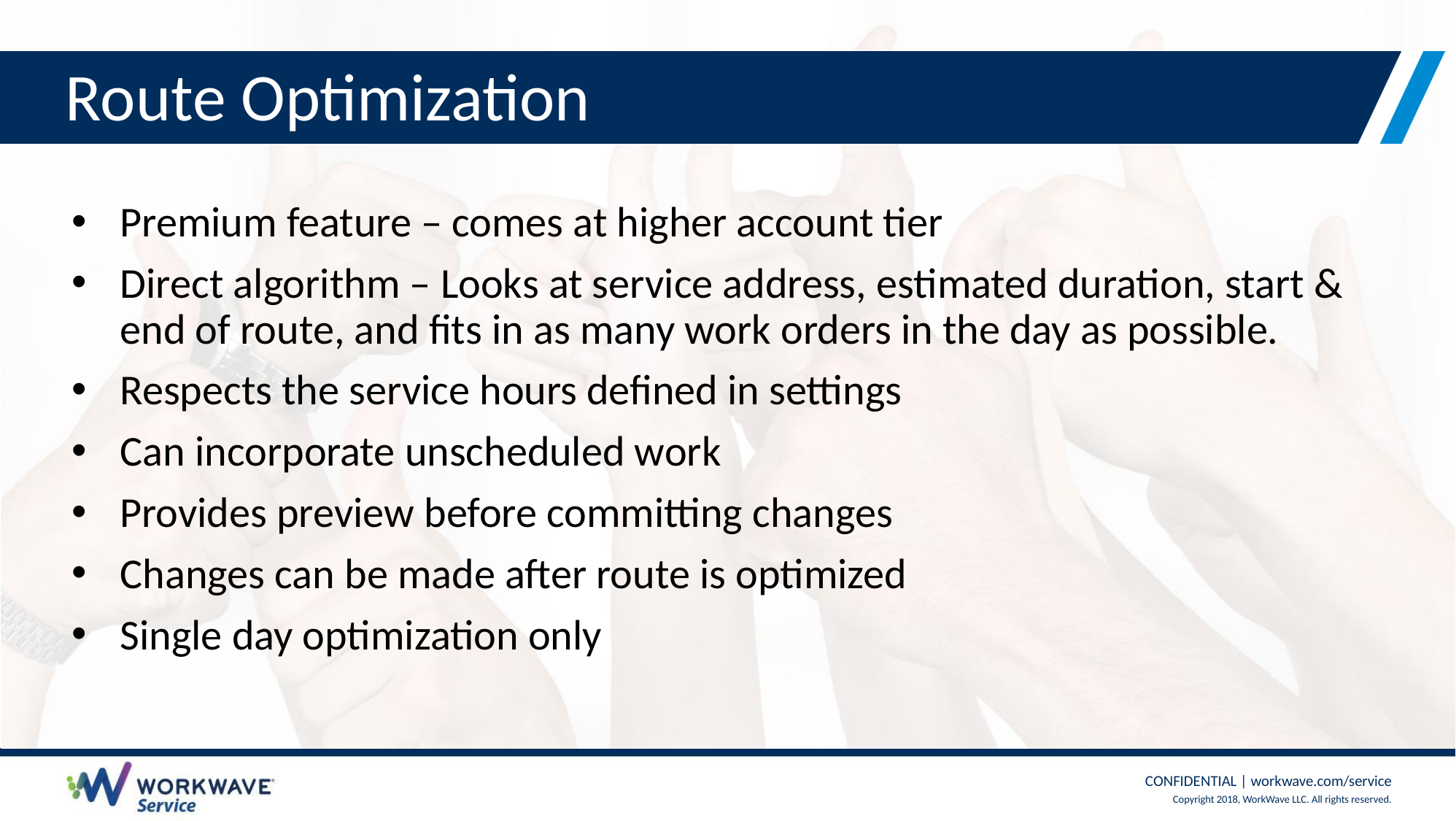

# Route Optimization
Premium feature – comes at higher account tier
Direct algorithm – Looks at service address, estimated duration, start & end of route, and fits in as many work orders in the day as possible.
Respects the service hours defined in settings
Can incorporate unscheduled work
Provides preview before committing changes
Changes can be made after route is optimized
Single day optimization only